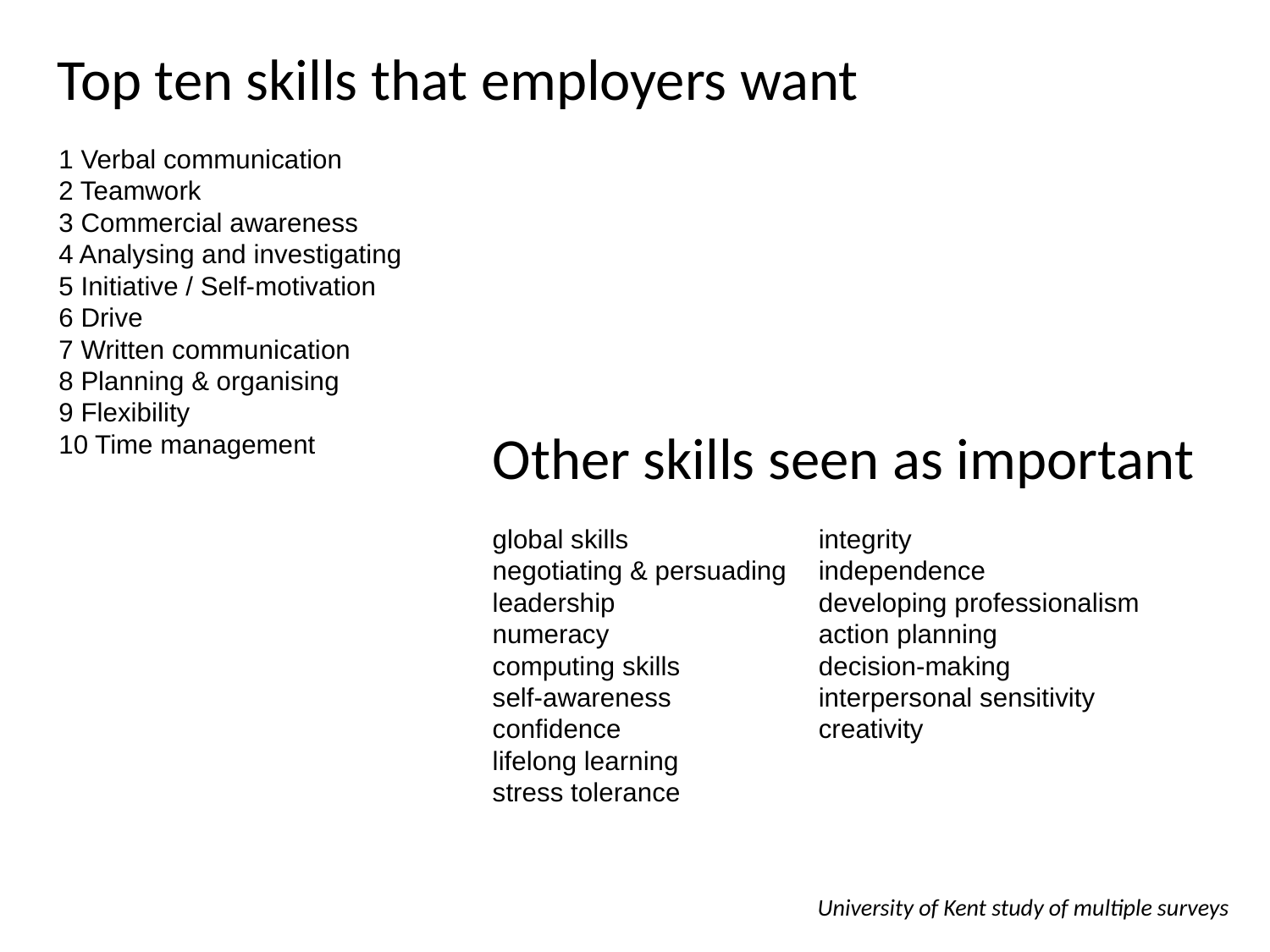

Top ten skills that employers want
1 Verbal communication
2 Teamwork
3 Commercial awareness
4 Analysing and investigating
5 Initiative / Self-motivation
6 Drive
7 Written communication
8 Planning & organising
9 Flexibility
10 Time management
Other skills seen as important
global skills
negotiating & persuading
leadership
numeracy
computing skills
self-awareness
confidence
lifelong learning
stress tolerance
integrity
independence
developing professionalism
action planning
decision-making
interpersonal sensitivity
creativity
University of Kent study of multiple surveys